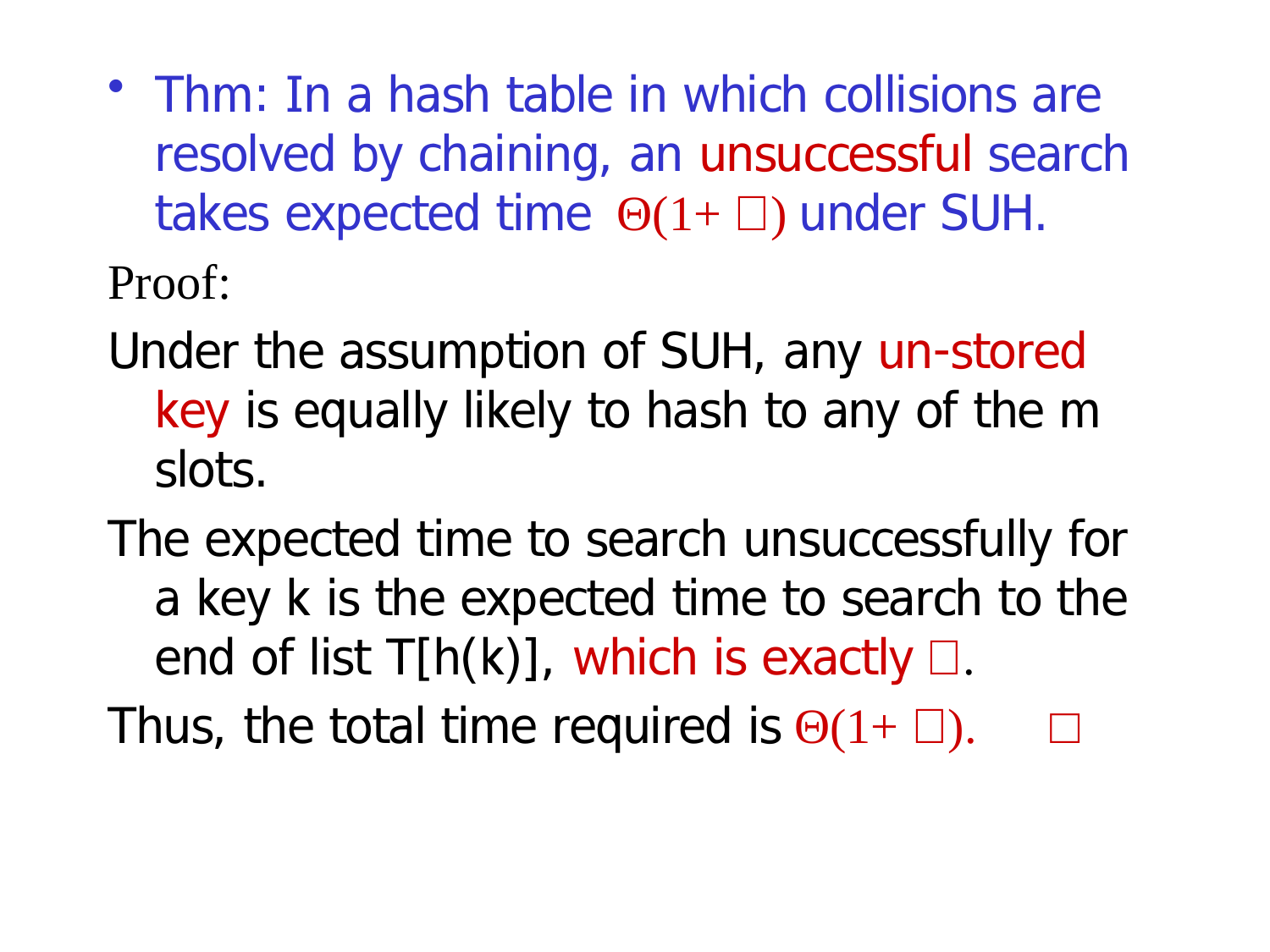

Thm: In a hash table in which collisions are resolved by chaining, an unsuccessful search takes expected time  Θ(1+ α) under SUH.
Proof:
Under the assumption of SUH, any un-stored key is equally likely to hash to any of the m slots.
The expected time to search unsuccessfully for a key k is the expected time to search to the end of list T[h(k)], which is exactly α.
Thus, the total time required is Θ(1+ α).      □